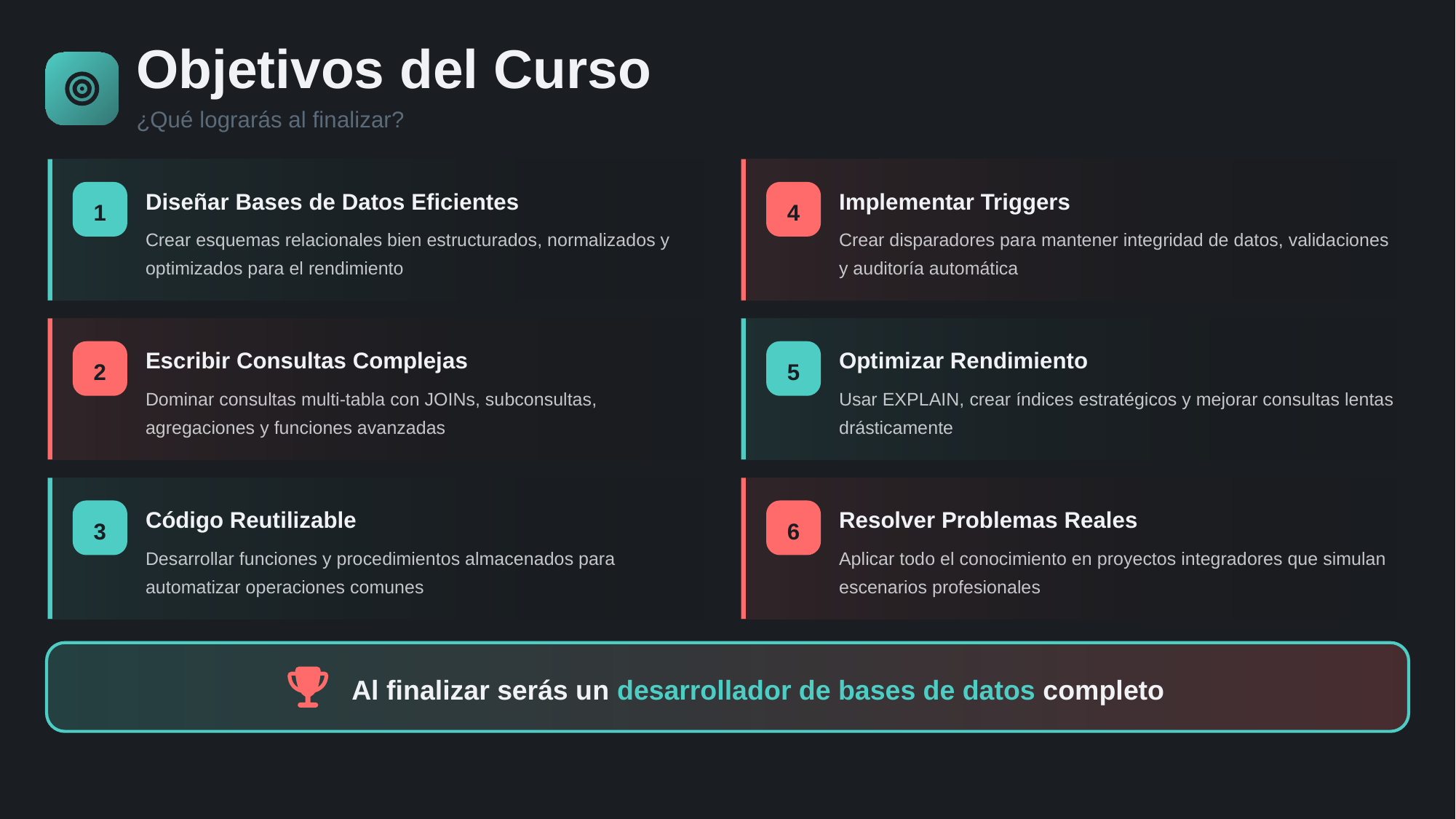

Objetivos del Curso

¿Qué lograrás al finalizar?

1

Diseñar Bases de Datos Eficientes
4

Implementar Triggers
Crear esquemas relacionales bien estructurados, normalizados y optimizados para el rendimiento
Crear disparadores para mantener integridad de datos, validaciones y auditoría automática

2

Escribir Consultas Complejas
5

Optimizar Rendimiento
Dominar consultas multi-tabla con JOINs, subconsultas, agregaciones y funciones avanzadas
Usar EXPLAIN, crear índices estratégicos y mejorar consultas lentas drásticamente

3

Código Reutilizable
6

Resolver Problemas Reales
Desarrollar funciones y procedimientos almacenados para automatizar operaciones comunes
Aplicar todo el conocimiento en proyectos integradores que simulan escenarios profesionales

Al finalizar serás un desarrollador de bases de datos completo